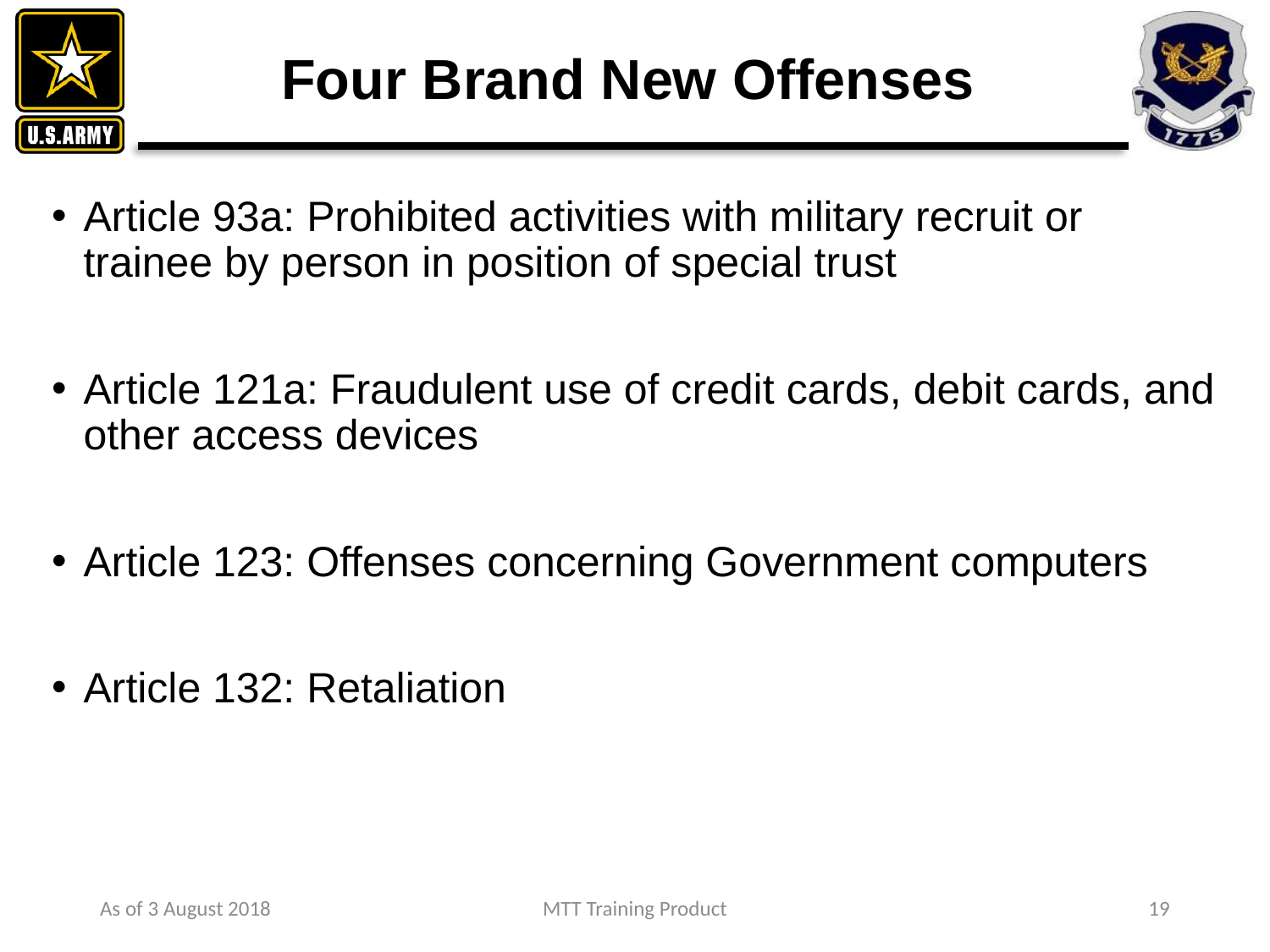

# Four Brand New Offenses
Article 93a: Prohibited activities with military recruit or trainee by person in position of special trust

Article 121a: Fraudulent use of credit cards, debit cards, and other access devices

Article 123: Offenses concerning Government computers

Article 132: Retaliation

As of 3 August 2018
MTT Training Product
19